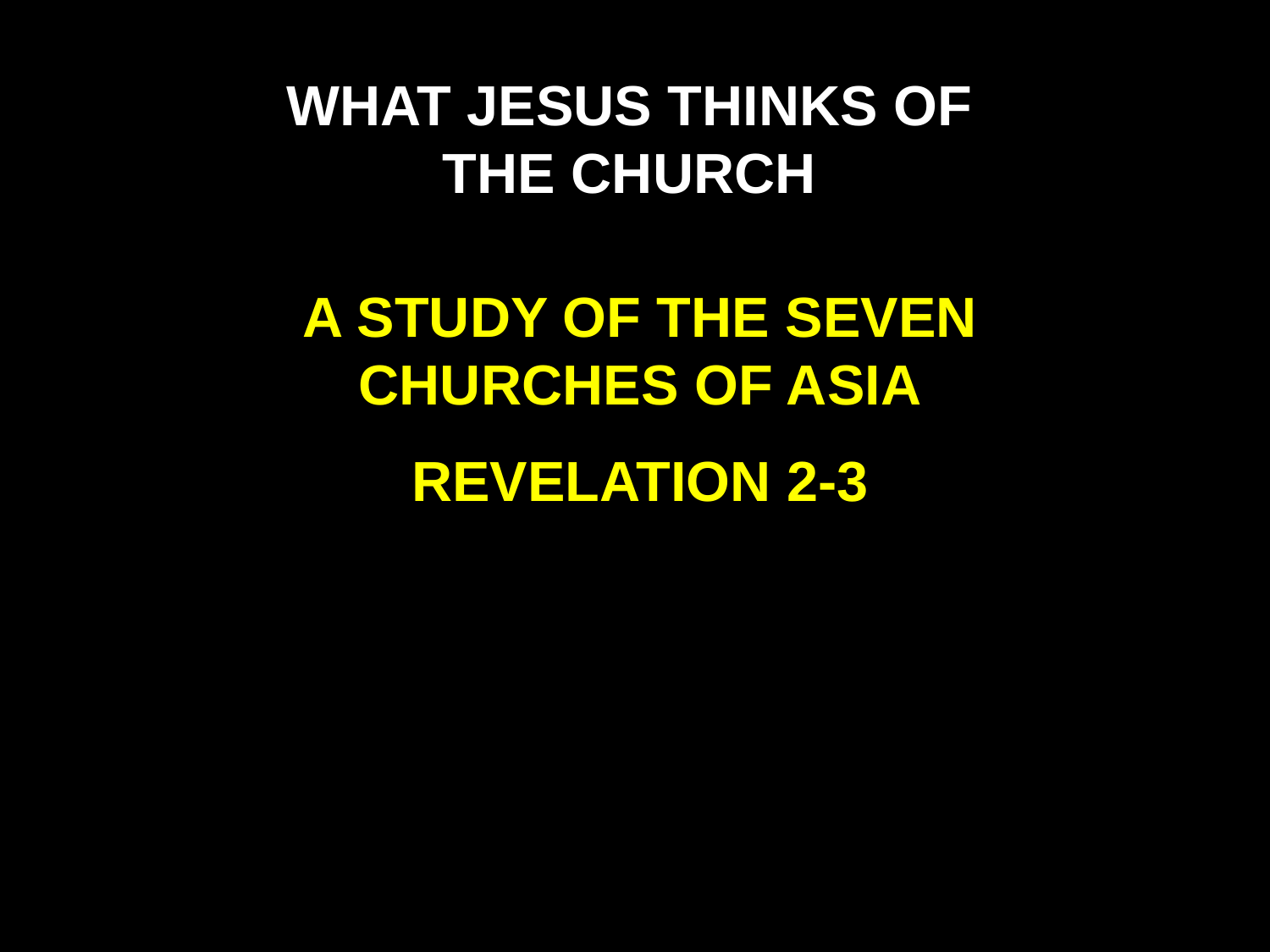

WHAT JESUS THINKS OF THE CHURCH
A STUDY OF THE SEVEN CHURCHES OF ASIA
REVELATION 2-3